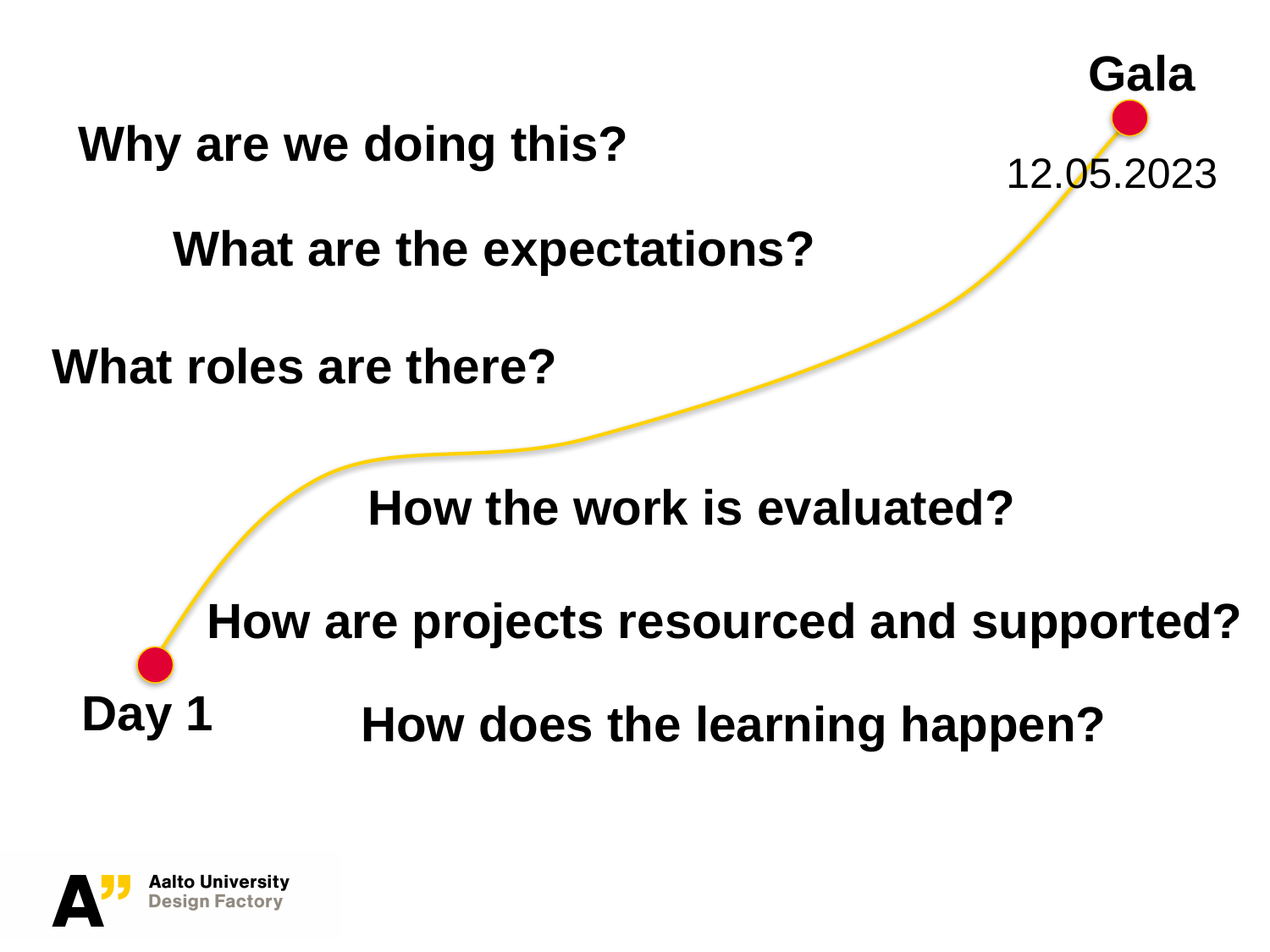

Gala

Why are we doing this?
What are the expectations?
What roles are there?
How the work is evaluated?
How are projects resourced and supported?
How does the learning happen?
12.05.2023

Day 1